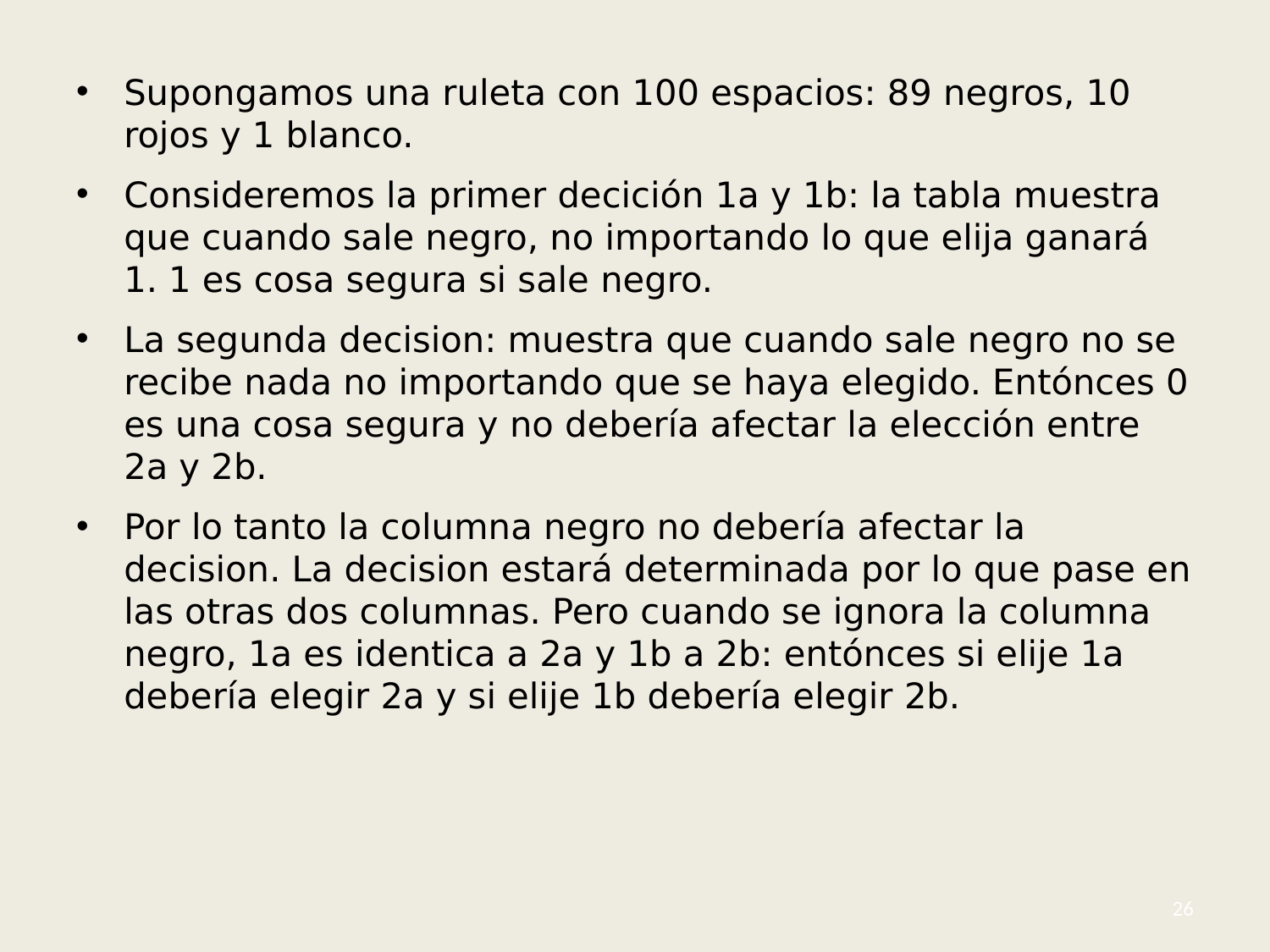

#
Supongamos una ruleta con 100 espacios: 89 negros, 10 rojos y 1 blanco.
Consideremos la primer decición 1a y 1b: la tabla muestra que cuando sale negro, no importando lo que elija ganará 1. 1 es cosa segura si sale negro.
La segunda decision: muestra que cuando sale negro no se recibe nada no importando que se haya elegido. Entónces 0 es una cosa segura y no debería afectar la elección entre 2a y 2b.
Por lo tanto la columna negro no debería afectar la decision. La decision estará determinada por lo que pase en las otras dos columnas. Pero cuando se ignora la columna negro, 1a es identica a 2a y 1b a 2b: entónces si elije 1a debería elegir 2a y si elije 1b debería elegir 2b.

26